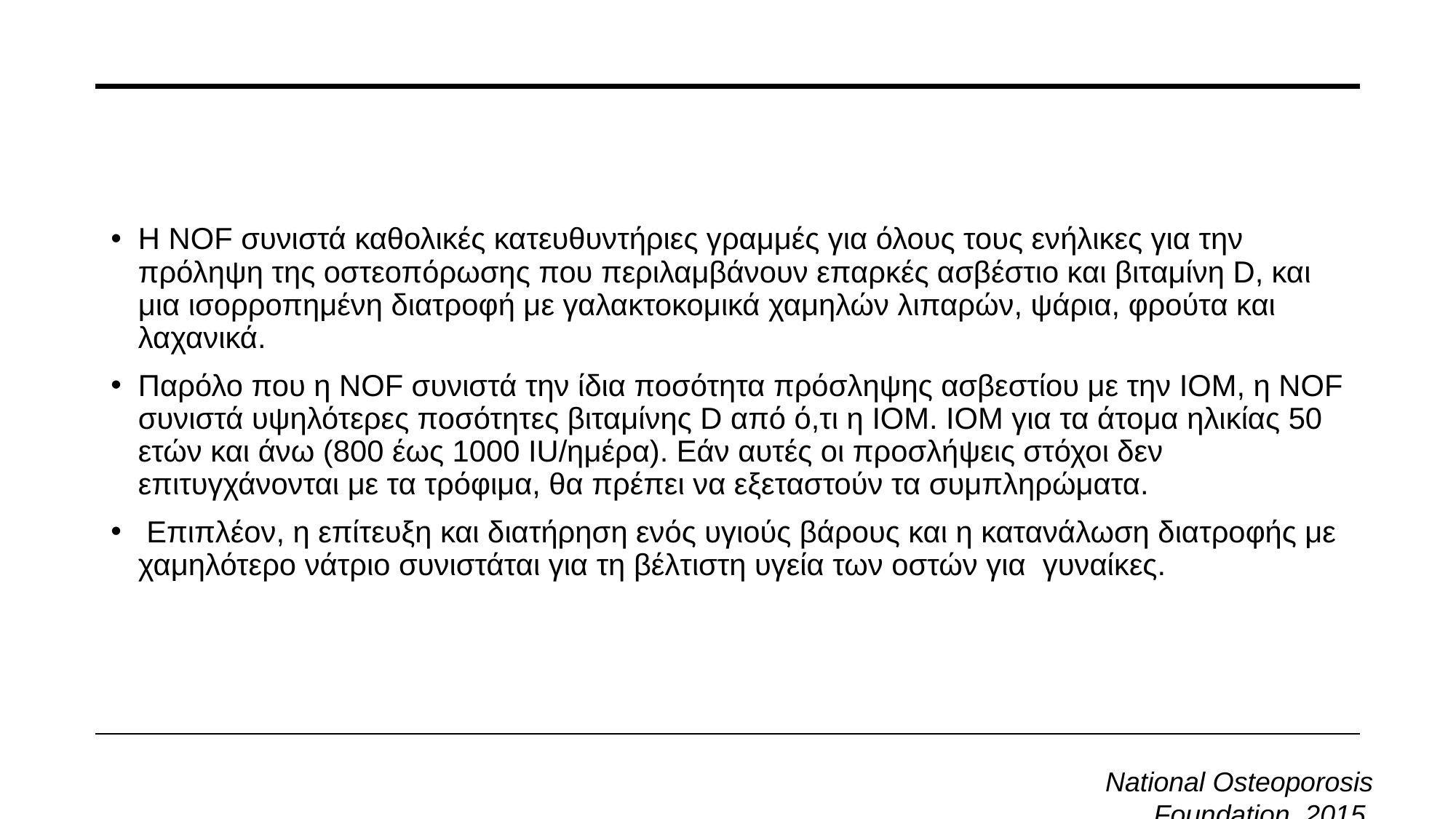

#
Η NOF συνιστά καθολικές κατευθυντήριες γραμμές για όλους τους ενήλικες για την πρόληψη της οστεοπόρωσης που περιλαμβάνουν επαρκές ασβέστιο και βιταμίνη D, και μια ισορροπημένη διατροφή με γαλακτοκομικά χαμηλών λιπαρών, ψάρια, φρούτα και λαχανικά.
Παρόλο που η NOF συνιστά την ίδια ποσότητα πρόσληψης ασβεστίου με την IOM, η NOF συνιστά υψηλότερες ποσότητες βιταμίνης D από ό,τι η IOM. IOM για τα άτομα ηλικίας 50 ετών και άνω (800 έως 1000 IU/ημέρα). Εάν αυτές οι προσλήψεις στόχοι δεν επιτυγχάνονται με τα τρόφιμα, θα πρέπει να εξεταστούν τα συμπληρώματα.
 Επιπλέον, η επίτευξη και διατήρηση ενός υγιούς βάρους και η κατανάλωση διατροφής με χαμηλότερο νάτριο συνιστάται για τη βέλτιστη υγεία των οστών για  γυναίκες.
National Osteoporosis Foundation, 2015